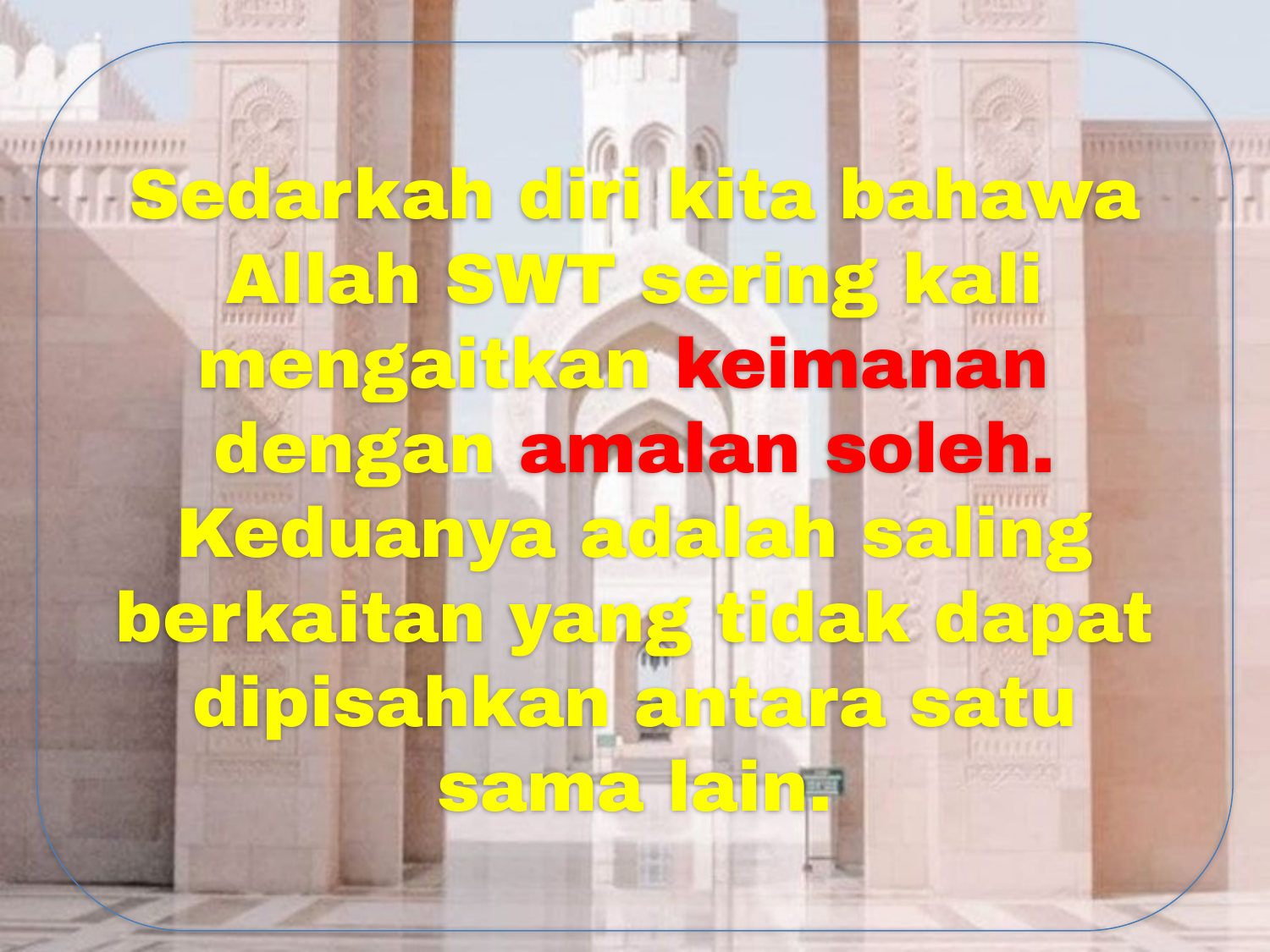

Sedarkah diri kita bahawa Allah SWT sering kali mengaitkan keimanan  dengan amalan soleh. Keduanya adalah saling berkaitan yang tidak dapat dipisahkan antara satu sama lain.